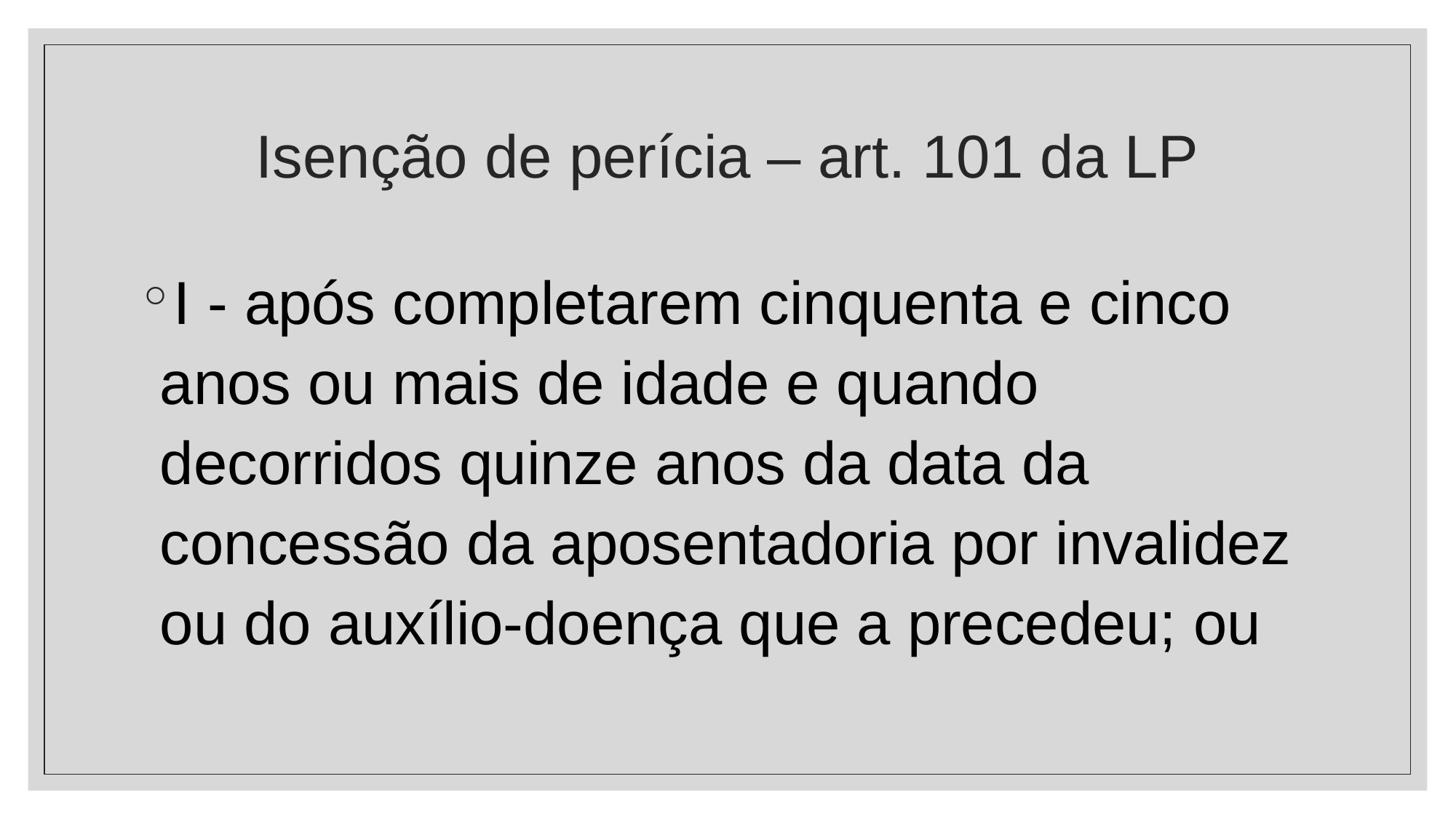

# Isenção de perícia – art. 101 da LP
I - após completarem cinquenta e cinco anos ou mais de idade e quando decorridos quinze anos da data da concessão da aposentadoria por invalidez ou do auxílio-doença que a precedeu; ou